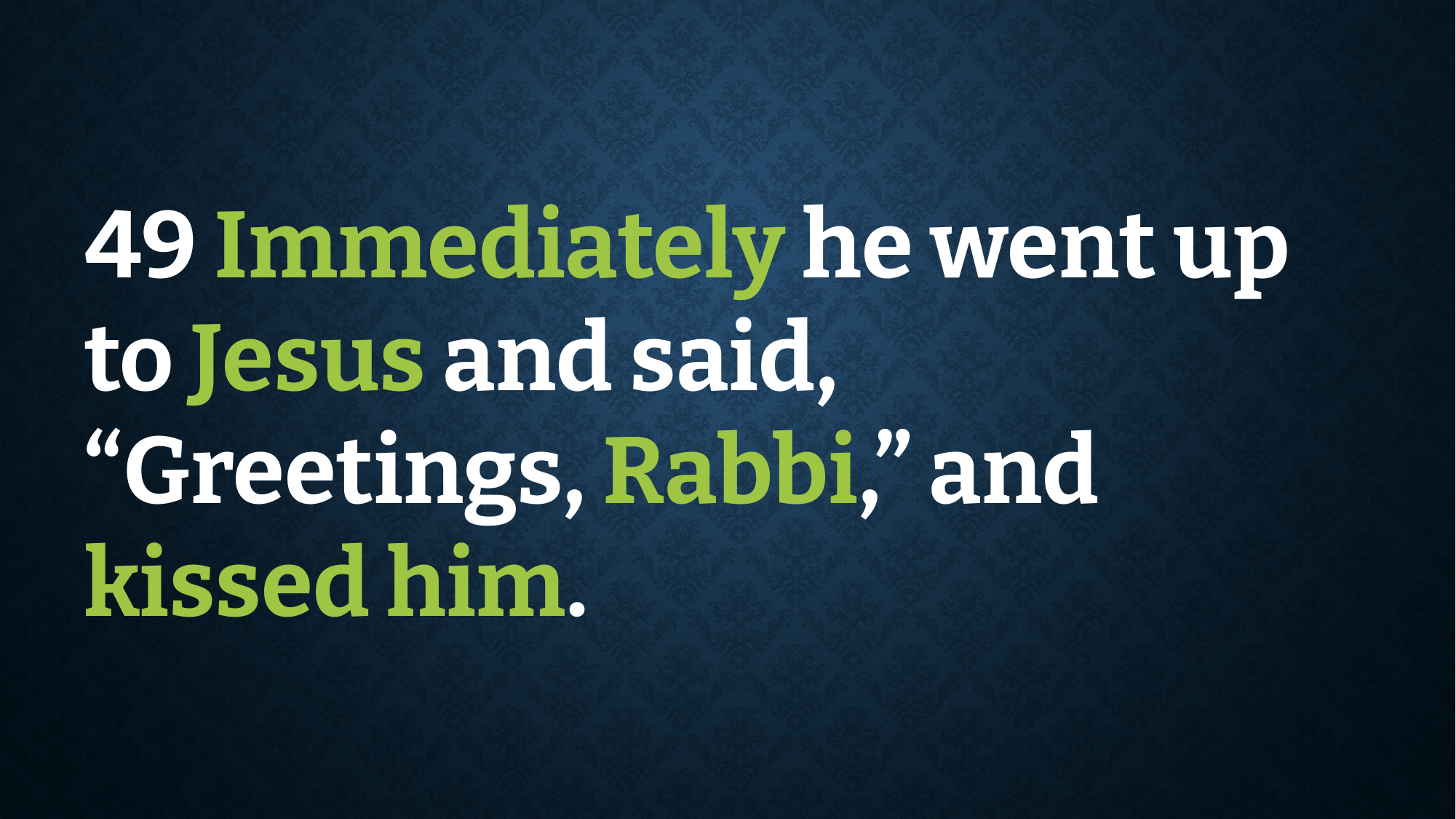

49 Immediately he went up to Jesus and said,
“Greetings, Rabbi,” and kissed him.